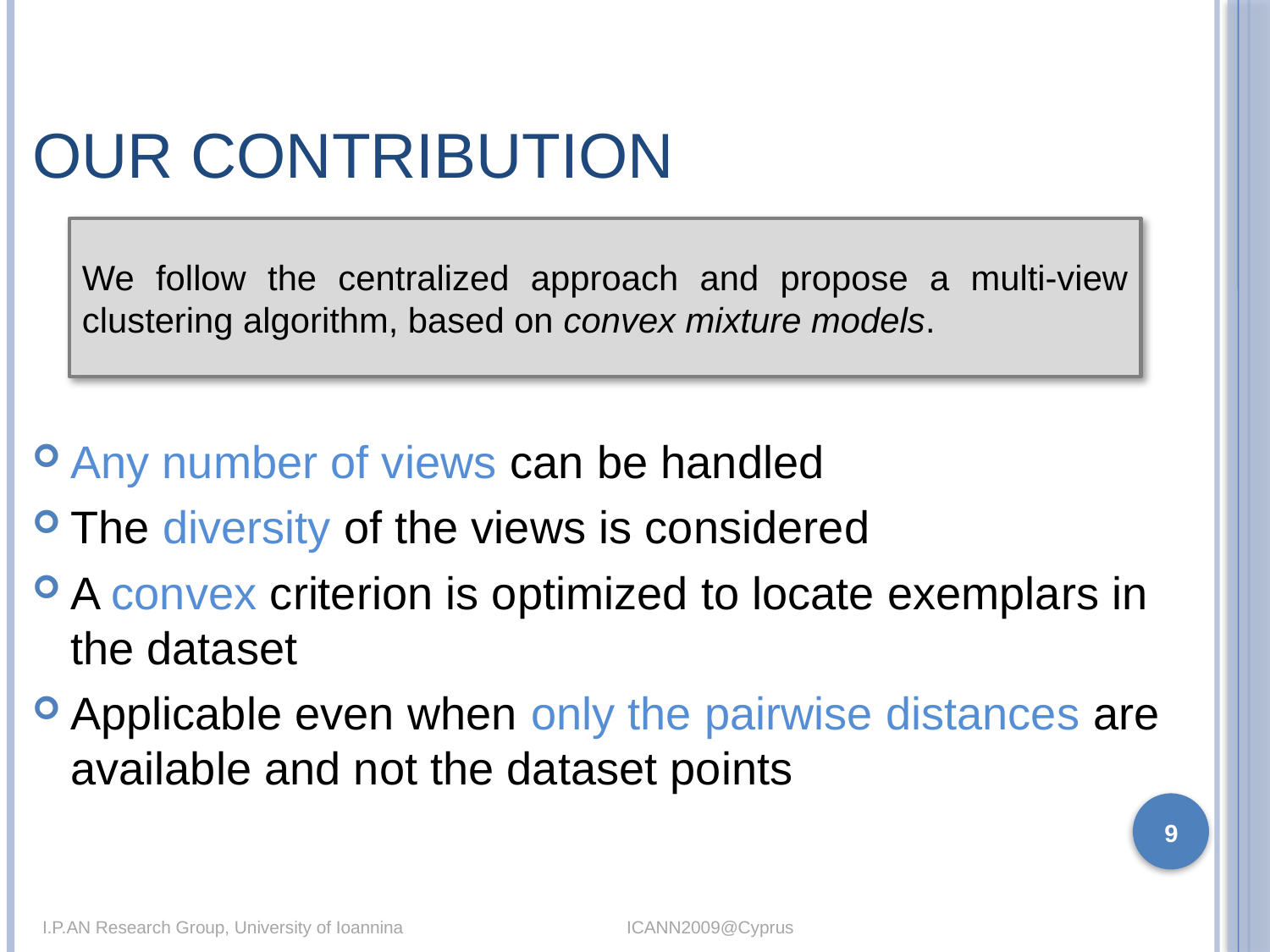

# Our Contribution
We follow the centralized approach and propose a multi-view clustering algorithm, based on convex mixture models.
Any number of views can be handled
The diversity of the views is considered
A convex criterion is optimized to locate exemplars in the dataset
Applicable even when only the pairwise distances are available and not the dataset points

9
I.P.AN Research Group, University of Ioannina				                                              ICANN2009@Cyprus